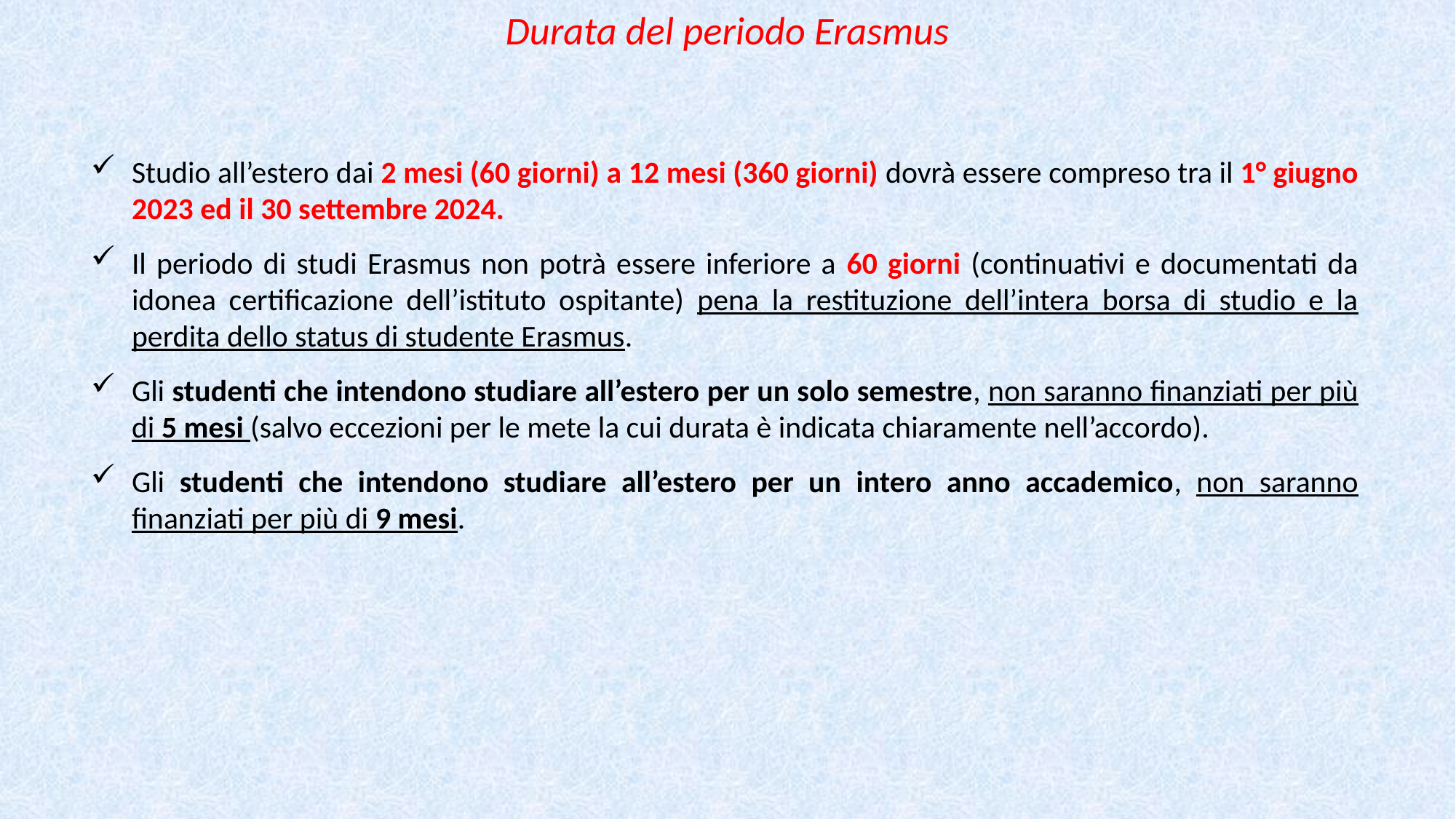

Durata del periodo Erasmus
Studio all’estero dai 2 mesi (60 giorni) a 12 mesi (360 giorni) dovrà essere compreso tra il 1° giugno 2023 ed il 30 settembre 2024.
Il periodo di studi Erasmus non potrà essere inferiore a 60 giorni (continuativi e documentati da idonea certificazione dell’istituto ospitante) pena la restituzione dell’intera borsa di studio e la perdita dello status di studente Erasmus.
Gli studenti che intendono studiare all’estero per un solo semestre, non saranno finanziati per più di 5 mesi (salvo eccezioni per le mete la cui durata è indicata chiaramente nell’accordo).
Gli studenti che intendono studiare all’estero per un intero anno accademico, non saranno finanziati per più di 9 mesi.